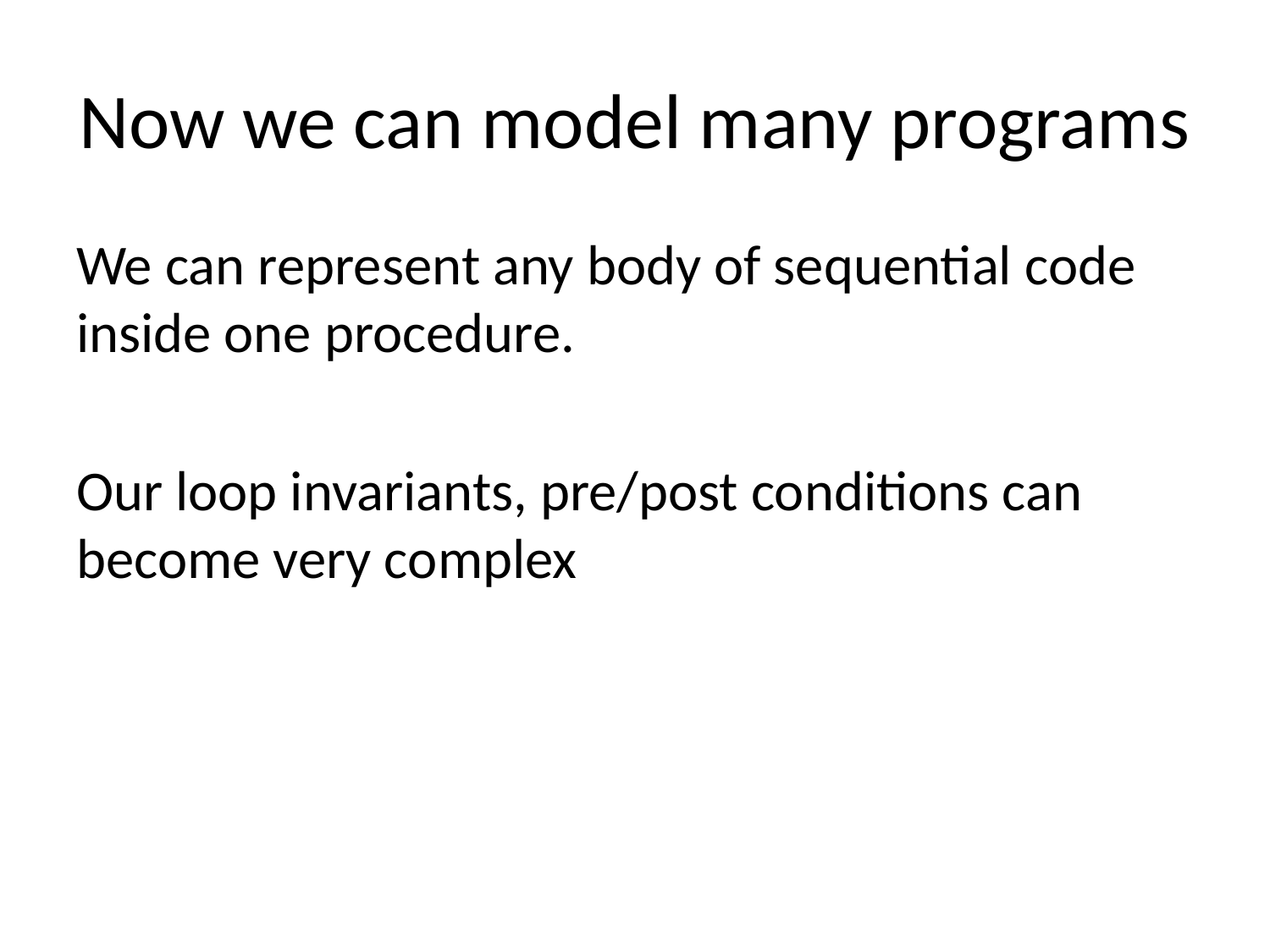

# Now we can model many programs
We can represent any body of sequential code inside one procedure.

Our loop invariants, pre/post conditions can become very complex